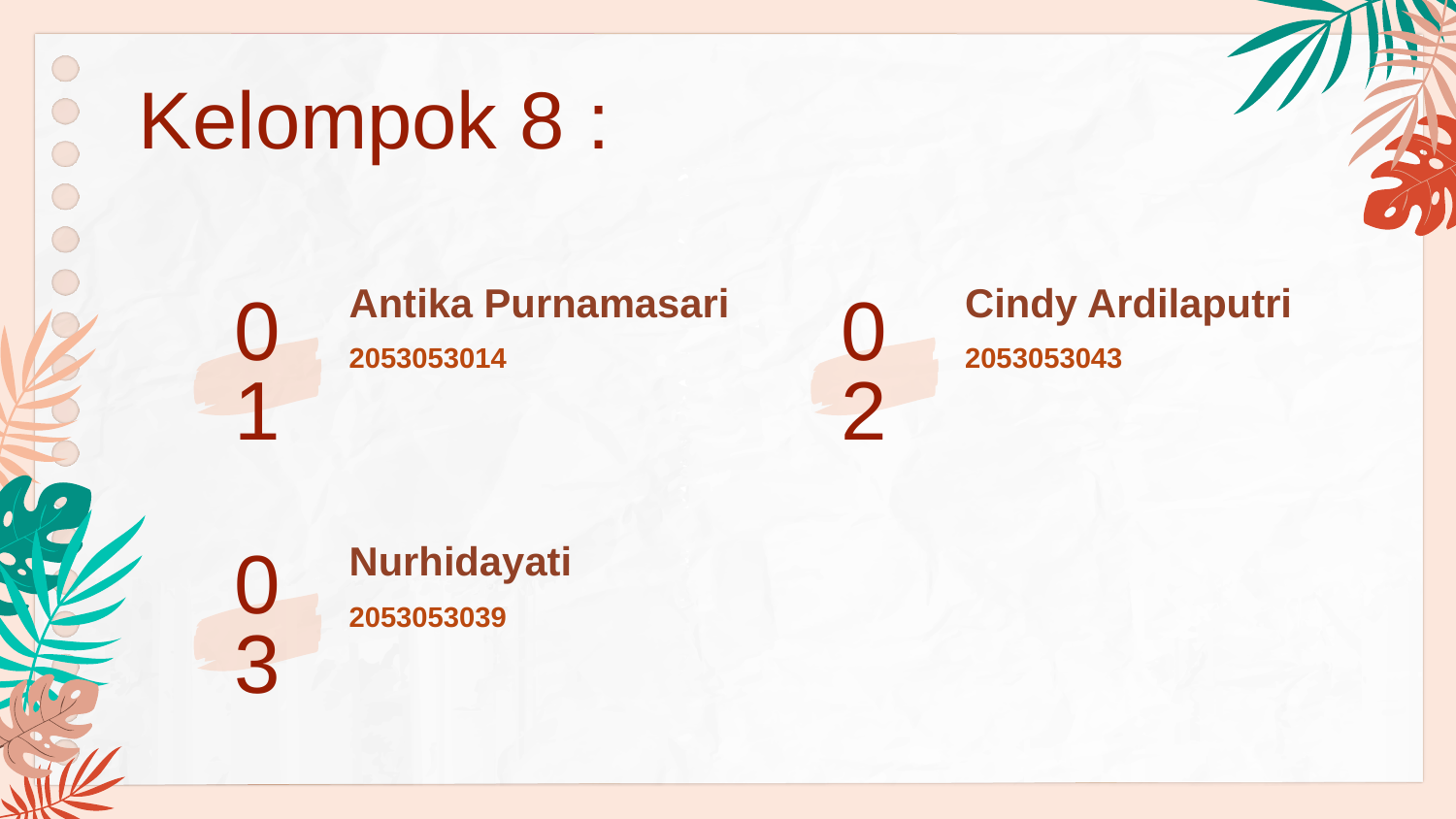

# Kelompok 8 :
Antika Purnamasari
Cindy Ardilaputri
2053053014
2053053043
01
02

Nurhidayati
2053053039
03